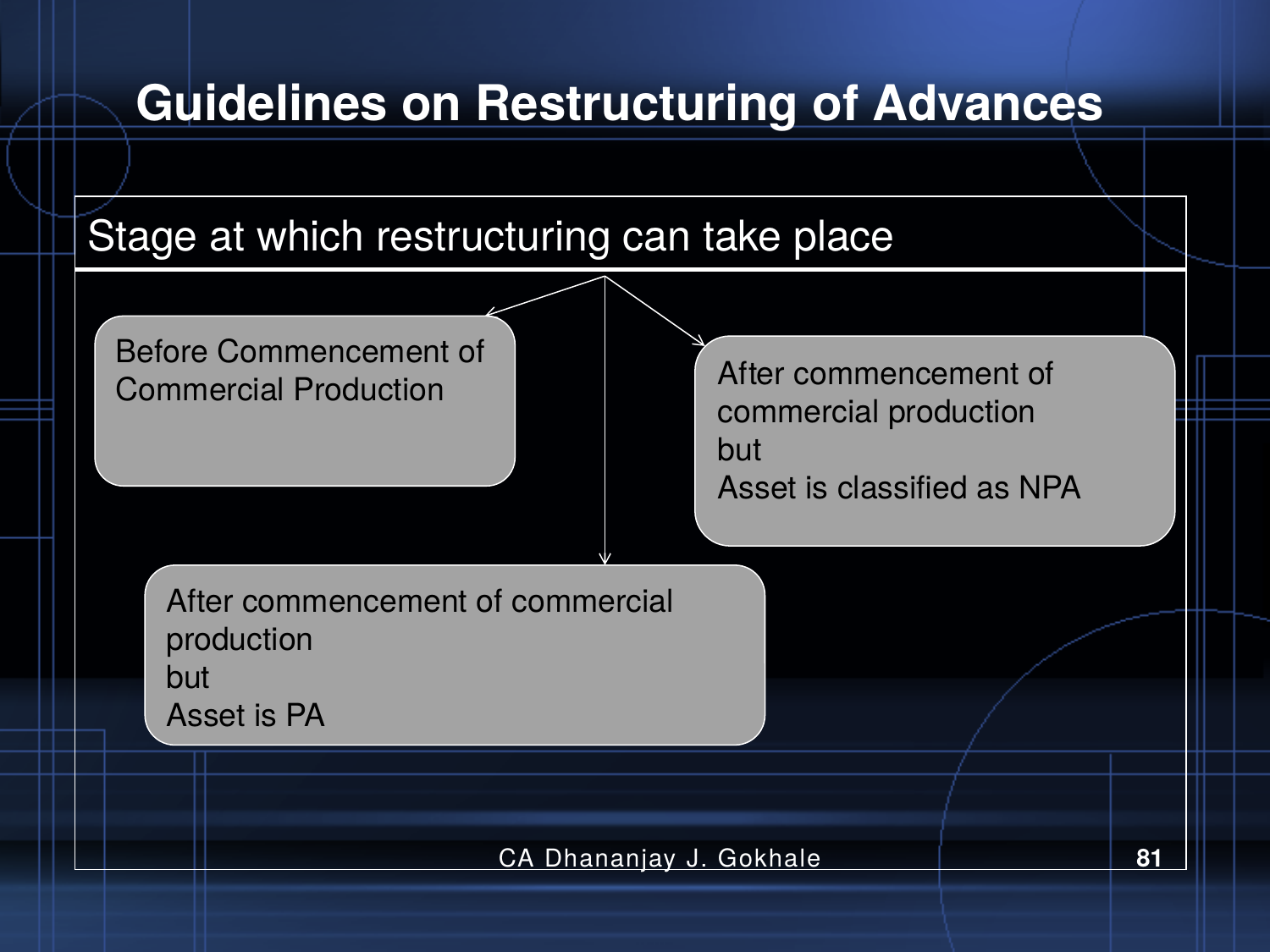

# Guidelines on Restructuring of Advances
| Stage at which restructuring can take place |
| --- |
|  |
Before Commencement of Commercial Production
After commencement of commercial production
but
Asset is classified as NPA

After commencement of commercial production
but
Asset is PA
CA Dhananjay J. Gokhale
81